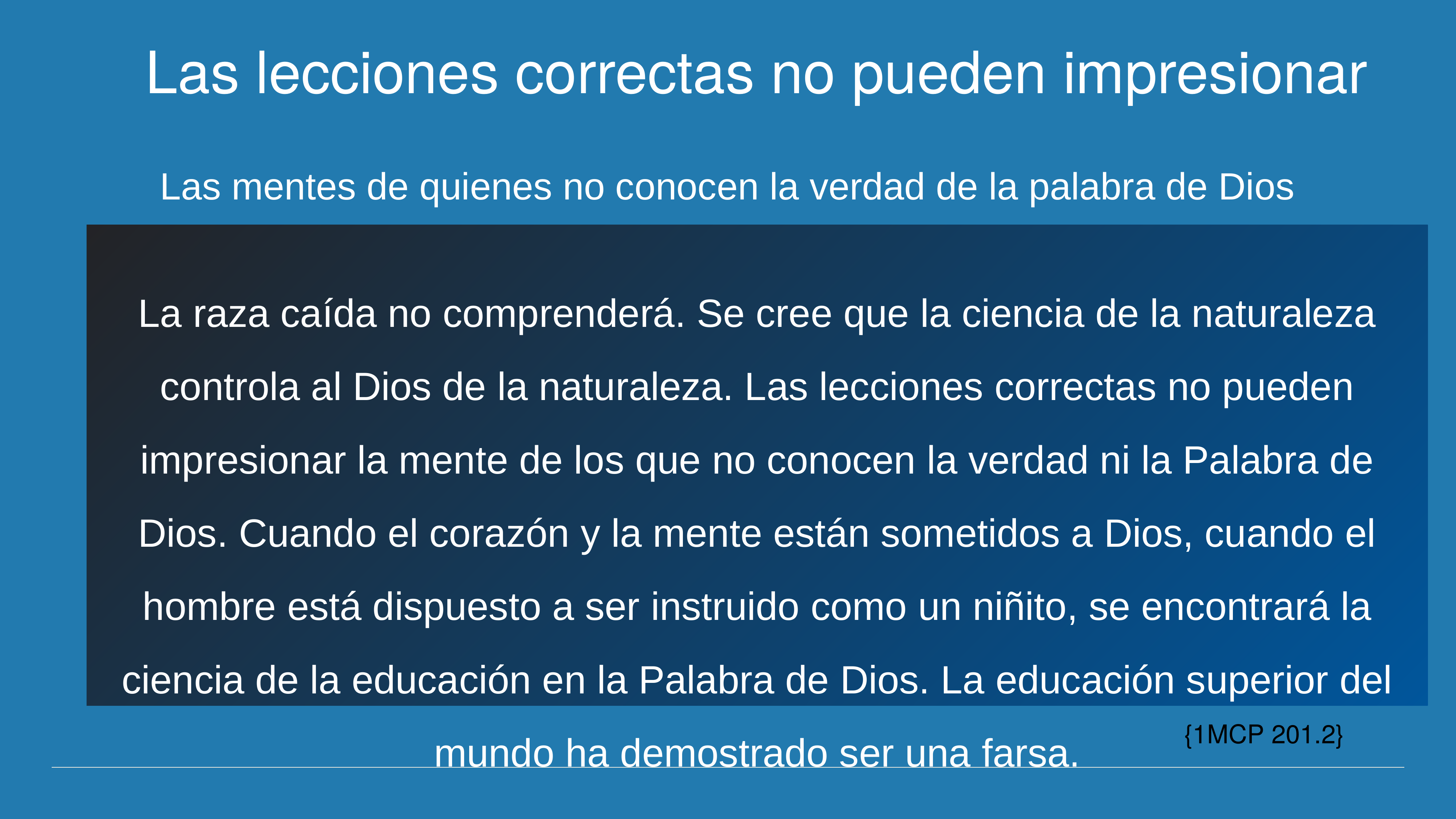

Las lecciones correctas no pueden impresionar
Las mentes de quienes no conocen la verdad de la palabra de Dios

La raza caída no comprenderá. Se cree que la ciencia de la naturaleza controla al Dios de la naturaleza. Las lecciones correctas no pueden impresionar la mente de los que no conocen la verdad ni la Palabra de Dios. Cuando el corazón y la mente están sometidos a Dios, cuando el hombre está dispuesto a ser instruido como un niñito, se encontrará la ciencia de la educación en la Palabra de Dios. La educación superior del mundo ha demostrado ser una farsa.
 {1MCP 201.2}